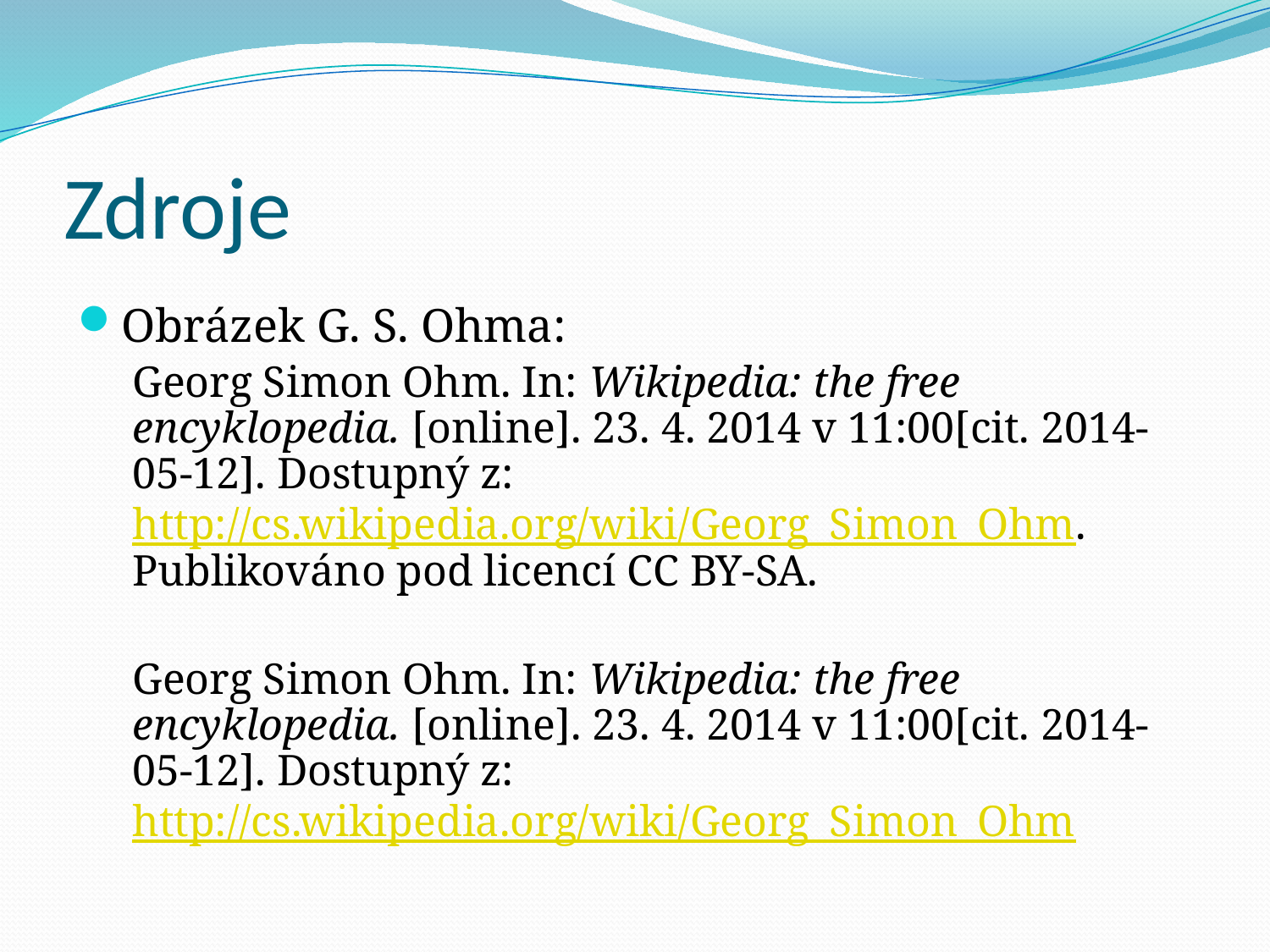

# Zdroje
Obrázek G. S. Ohma:
Georg Simon Ohm. In: Wikipedia: the free encyklopedia. [online]. 23. 4. 2014 v 11:00[cit. 2014-05-12]. Dostupný z: http://cs.wikipedia.org/wiki/Georg_Simon_Ohm.  Publikováno pod licencí CC BY-SA.

Georg Simon Ohm. In: Wikipedia: the free encyklopedia. [online]. 23. 4. 2014 v 11:00[cit. 2014-05-12]. Dostupný z: http://cs.wikipedia.org/wiki/Georg_Simon_Ohm